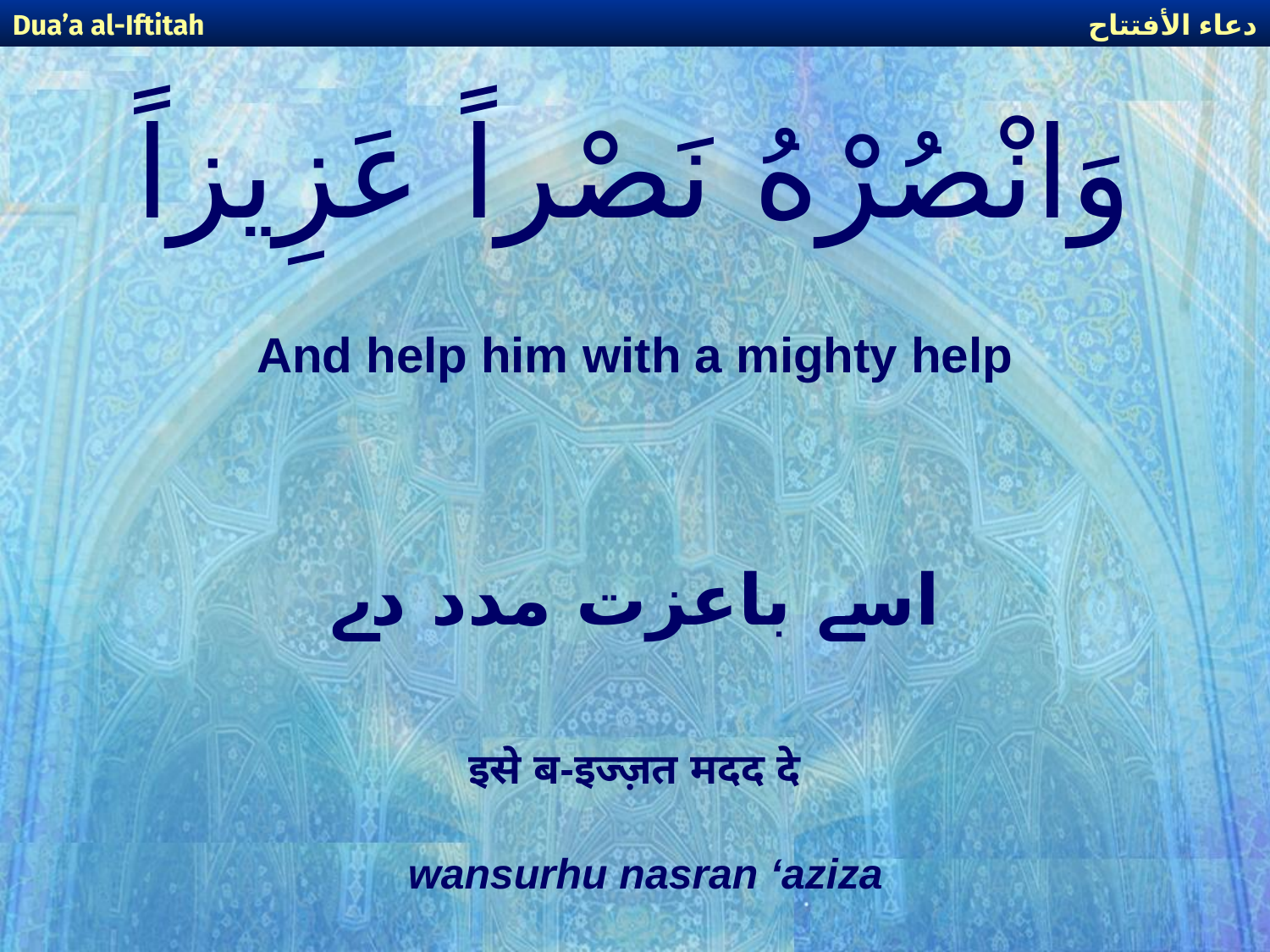

دعاء الأفتتاح
Dua’a al-Iftitah
# وَانْصُرْهُ نَصْراً عَزِيزاً
And help him with a mighty help
اسے باعزت مدد دے
इसे ब-इज्ज़त मदद दे
wansurhu nasran ‘aziza